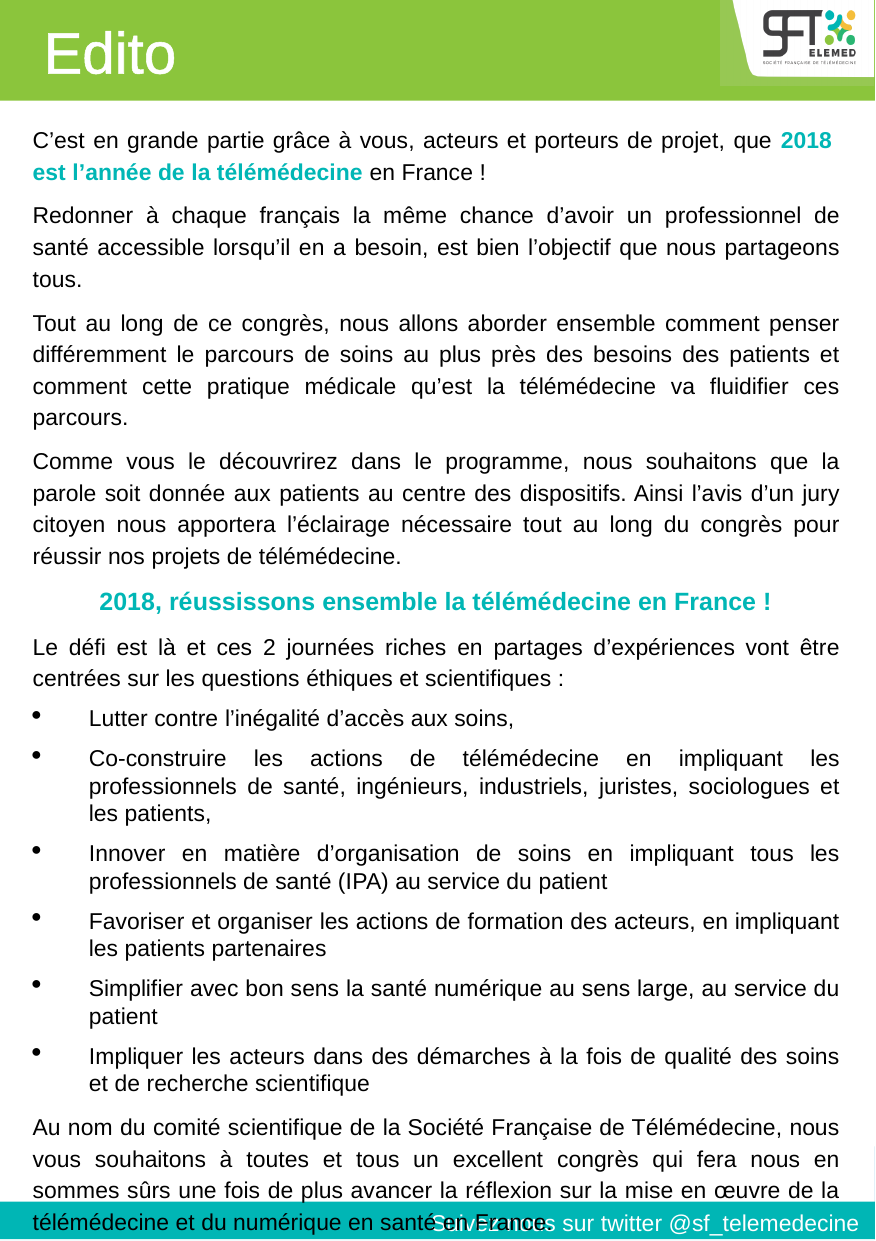

Edito
C’est en grande partie grâce à vous, acteurs et porteurs de projet, que 2018  est l’année de la télémédecine en France !
Redonner à chaque français la même chance d’avoir un professionnel de santé accessible lorsqu’il en a besoin, est bien l’objectif que nous partageons tous.
Tout au long de ce congrès, nous allons aborder ensemble comment penser différemment le parcours de soins au plus près des besoins des patients et comment cette pratique médicale qu’est la télémédecine va fluidifier ces parcours.
Comme vous le découvrirez dans le programme, nous souhaitons que la parole soit donnée aux patients au centre des dispositifs. Ainsi l’avis d’un jury citoyen nous apportera l’éclairage nécessaire tout au long du congrès pour réussir nos projets de télémédecine.
2018, réussissons ensemble la télémédecine en France !
Le défi est là et ces 2 journées riches en partages d’expériences vont être centrées sur les questions éthiques et scientifiques :
Lutter contre l’inégalité d’accès aux soins,
Co-construire les actions de télémédecine en impliquant les professionnels de santé, ingénieurs, industriels, juristes, sociologues et les patients,
Innover en matière d’organisation de soins en impliquant tous les professionnels de santé (IPA) au service du patient
Favoriser et organiser les actions de formation des acteurs, en impliquant les patients partenaires
Simplifier avec bon sens la santé numérique au sens large, au service du patient
Impliquer les acteurs dans des démarches à la fois de qualité des soins et de recherche scientifique
Au nom du comité scientifique de la Société Française de Télémédecine, nous vous souhaitons à toutes et tous un excellent congrès qui fera nous en sommes sûrs une fois de plus avancer la réflexion sur la mise en œuvre de la télémédecine et du numérique en santé en France.

Suivez nous sur twitter @sf_telemedecine